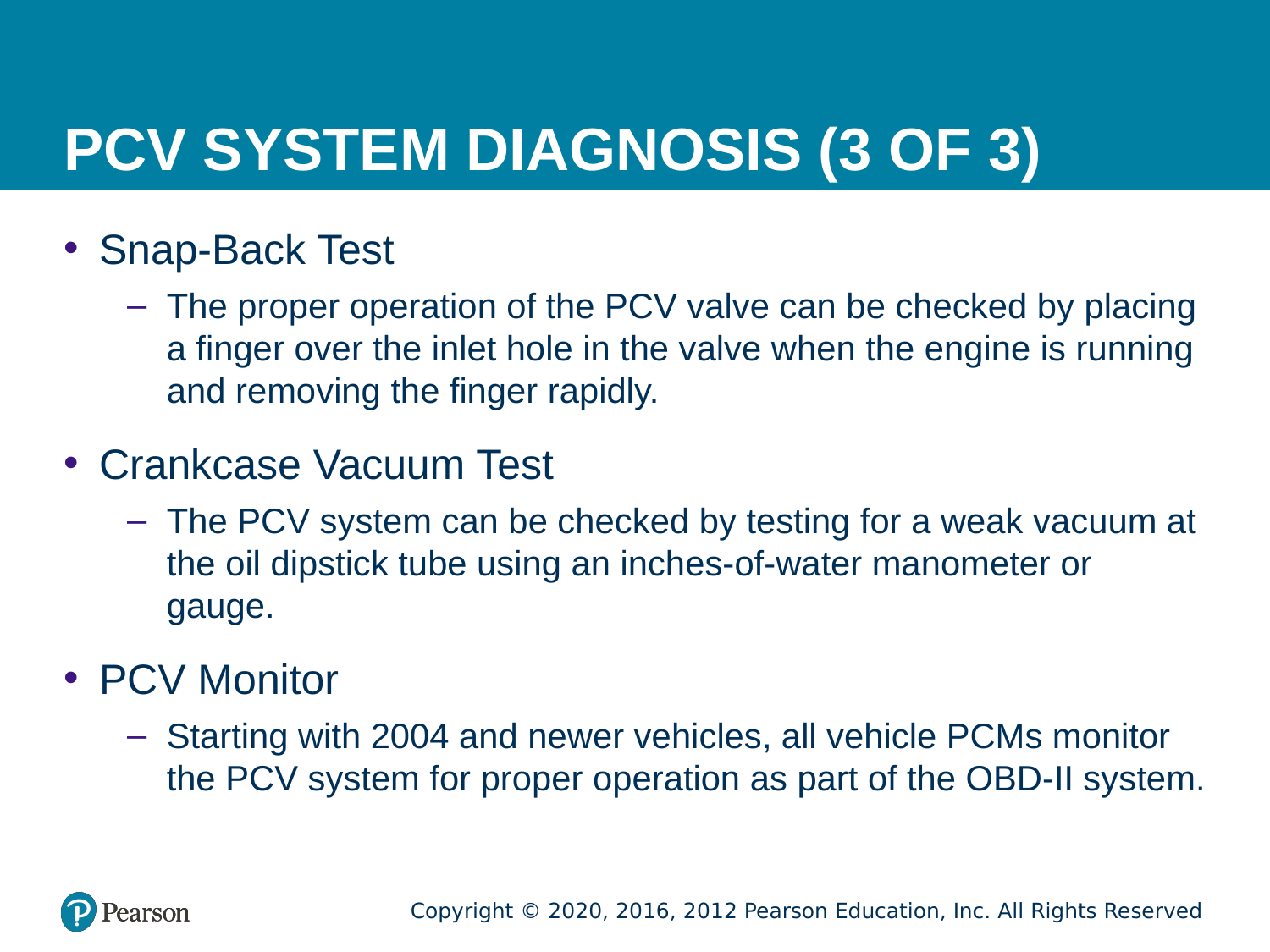

# PCV SYSTEM DIAGNOSIS (3 OF 3)
Snap-Back Test
The proper operation of the PCV valve can be checked by placing a finger over the inlet hole in the valve when the engine is running and removing the finger rapidly.
Crankcase Vacuum Test
The PCV system can be checked by testing for a weak vacuum at the oil dipstick tube using an inches-of-water manometer or gauge.
PCV Monitor
Starting with 2004 and newer vehicles, all vehicle PCMs monitor the PCV system for proper operation as part of the OBD-II system.